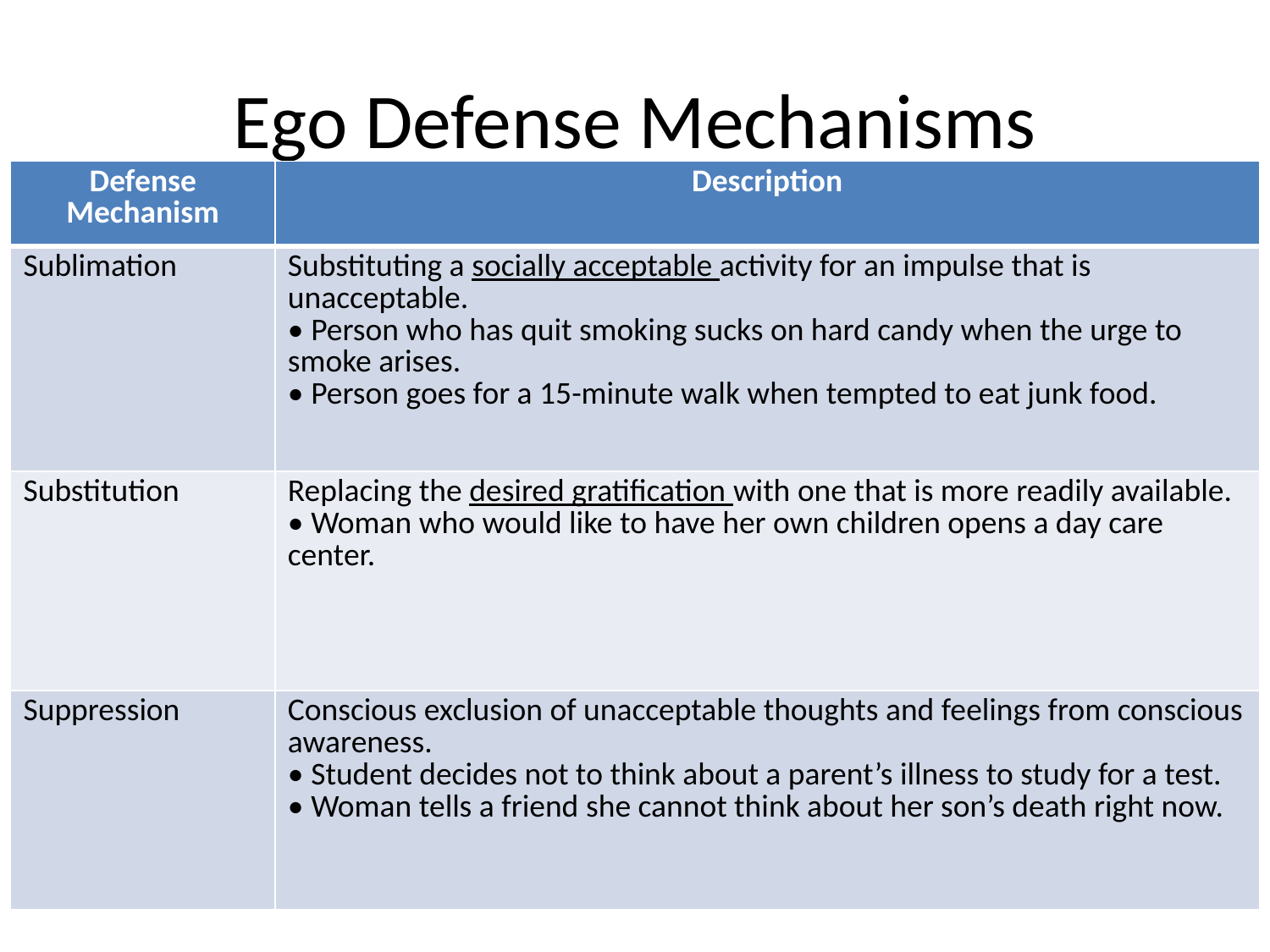

# Ego Defense Mechanisms
| Defense Mechanism | Description |
| --- | --- |
| Sublimation | Substituting a socially acceptable activity for an impulse that is unacceptable. • Person who has quit smoking sucks on hard candy when the urge to smoke arises. • Person goes for a 15-minute walk when tempted to eat junk food. |
| Substitution | Replacing the desired gratification with one that is more readily available. • Woman who would like to have her own children opens a day care center. |
| Suppression | Conscious exclusion of unacceptable thoughts and feelings from conscious awareness. • Student decides not to think about a parent’s illness to study for a test. • Woman tells a friend she cannot think about her son’s death right now. |